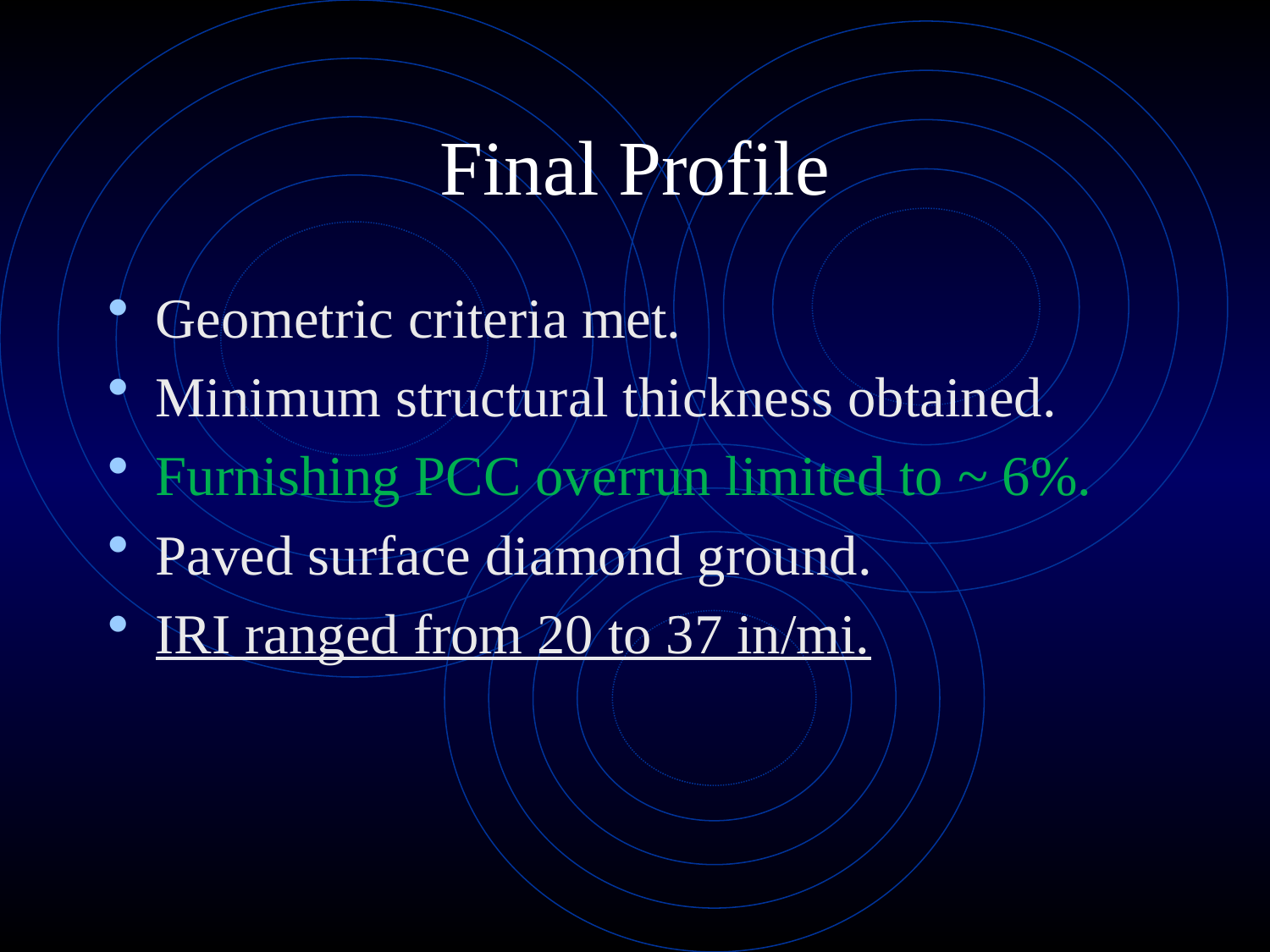

# Final Profile
Geometric criteria met.
Minimum structural thickness obtained.
Furnishing PCC overrun limited to ~ 6%.
Paved surface diamond ground.
IRI ranged from 20 to 37 in/mi.